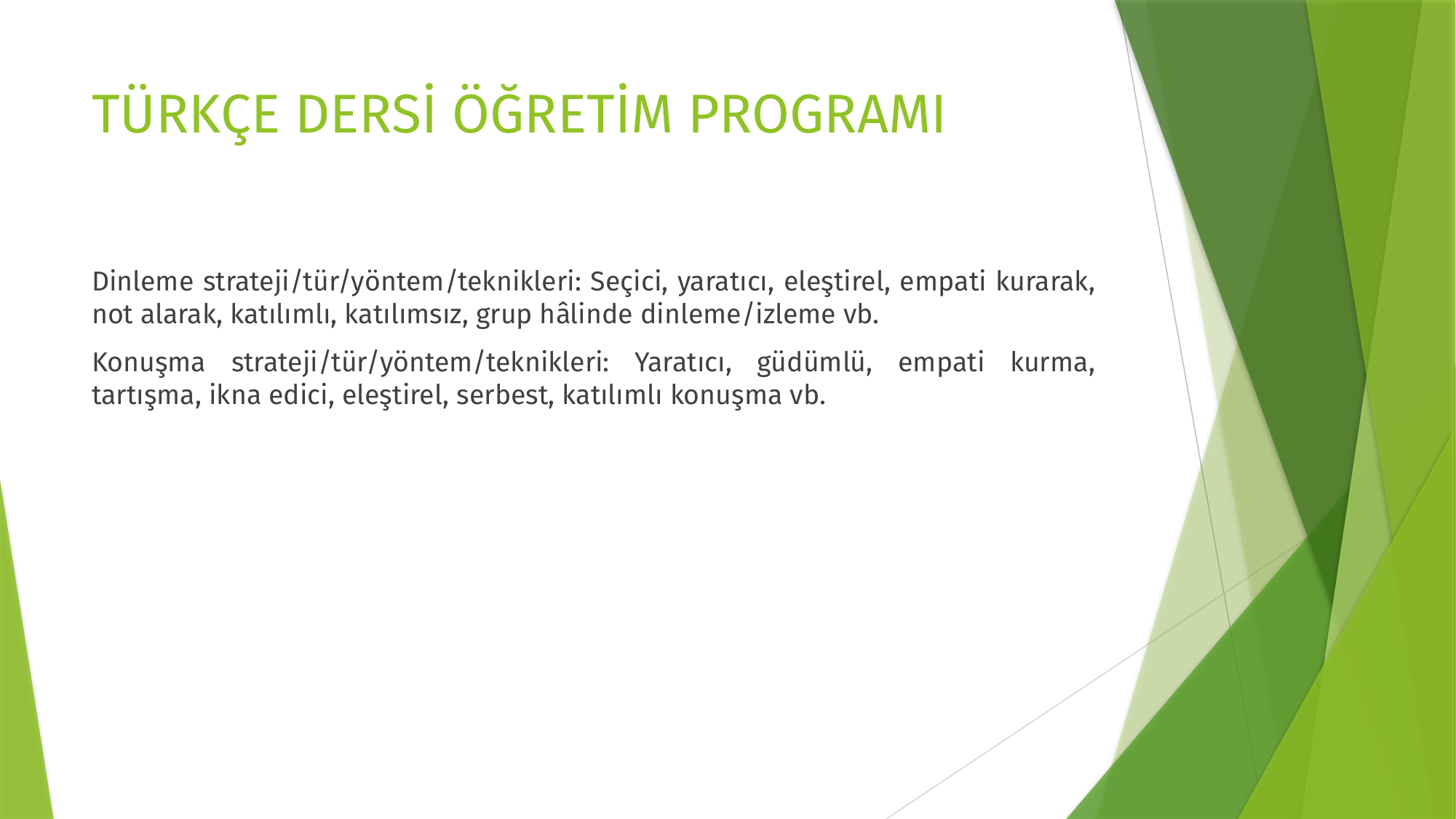

# TÜRKÇE DERSİ ÖĞRETİM PROGRAMI
Dinleme strateji/tür/yöntem/teknikleri: Seçici, yaratıcı, eleştirel, empati kurarak, not alarak, katılımlı, katılımsız, grup hâlinde dinleme/izleme vb.
Konuşma strateji/tür/yöntem/teknikleri: Yaratıcı, güdümlü, empati kurma, tartışma, ikna edici, eleştirel, serbest, katılımlı konuşma vb.